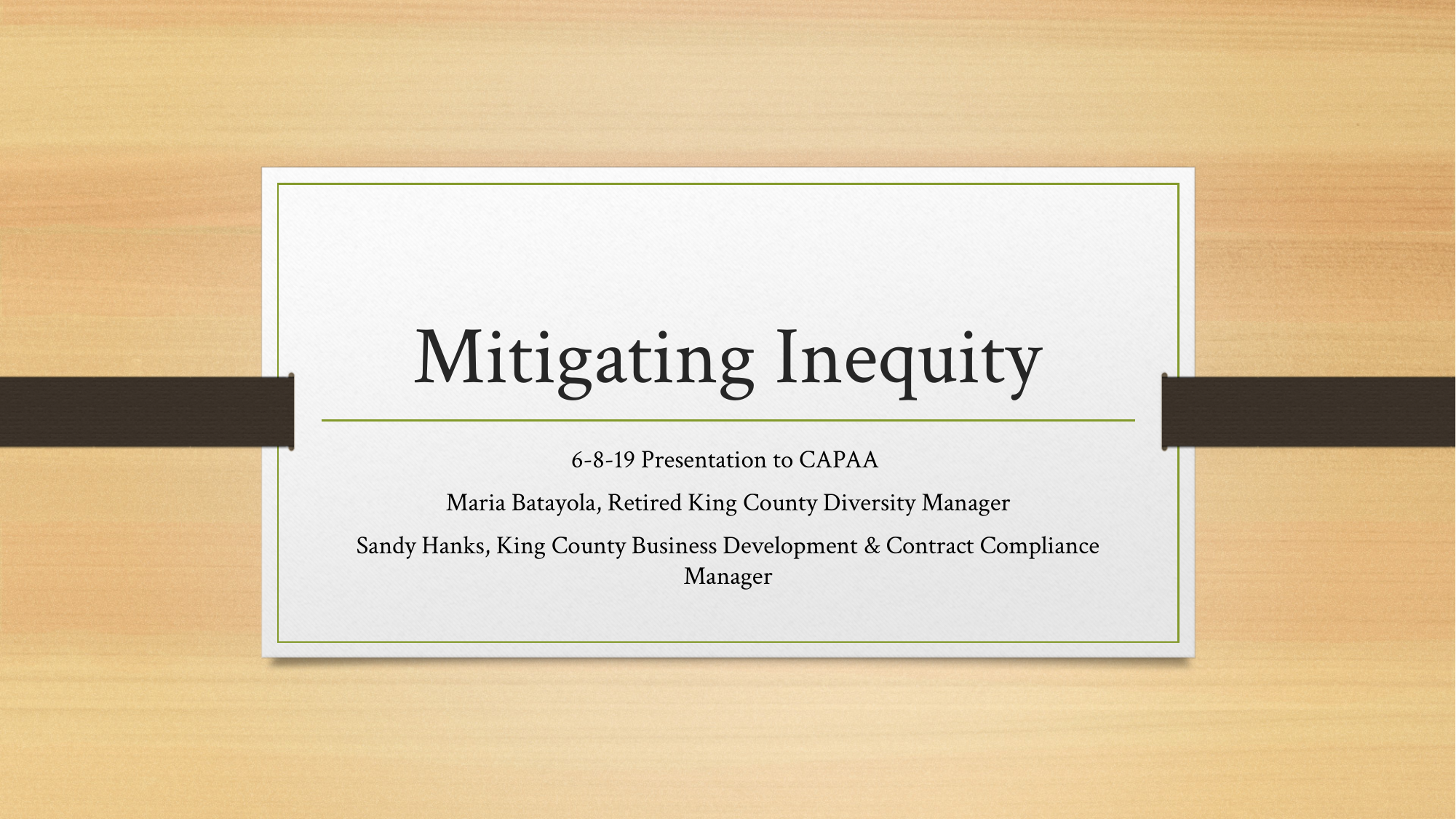

# Mitigating Inequity
6-8-19 Presentation to CAPAA
Maria Batayola, Retired King County Diversity Manager
Sandy Hanks, King County Business Development & Contract Compliance Manager